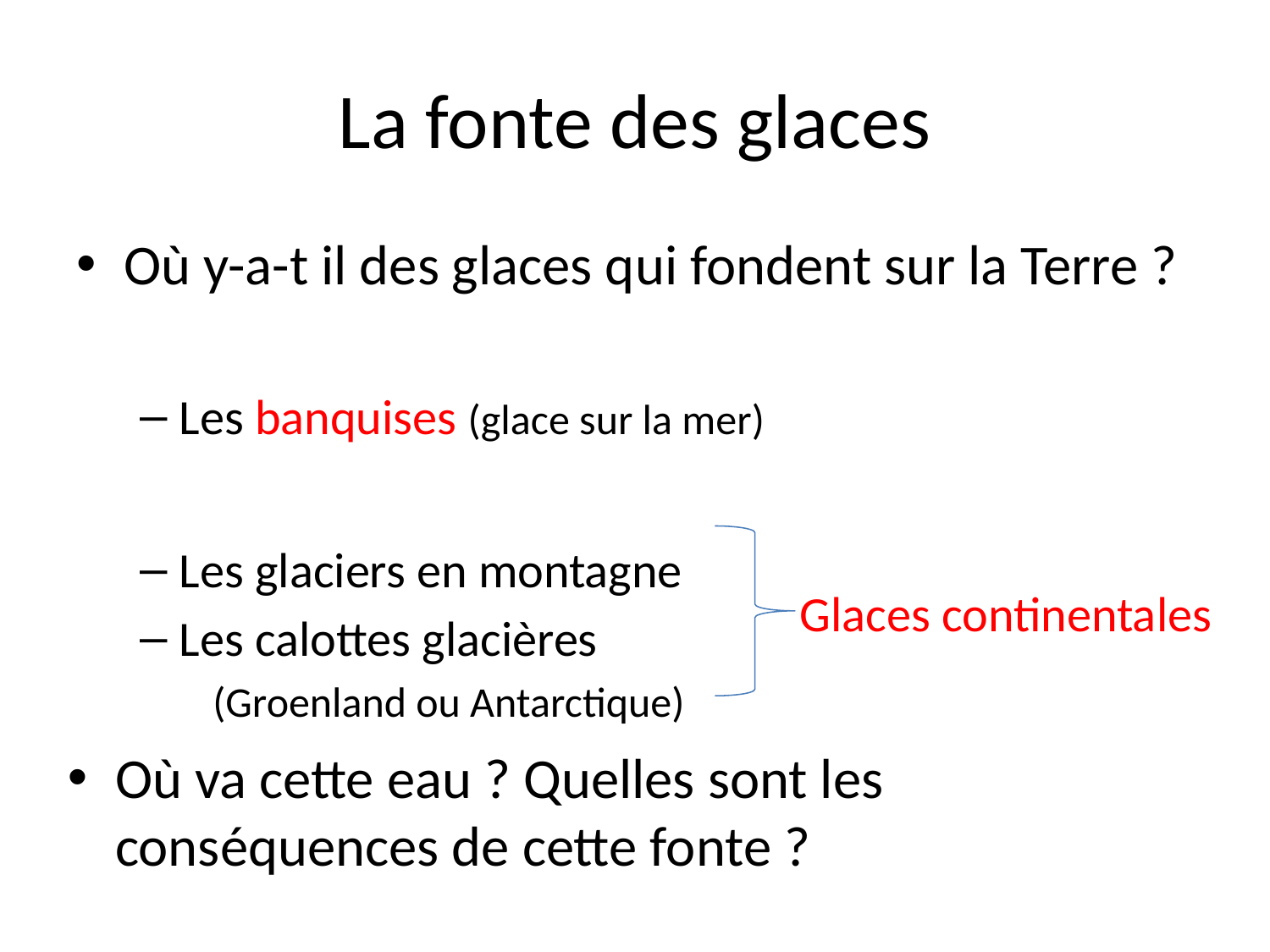

# La fonte des glaces
Où y-a-t il des glaces qui fondent sur la Terre ?

Les banquises (glace sur la mer)

Les glaciers en montagne
Les calottes glacières
 (Groenland ou Antarctique)

Glaces continentales
Où va cette eau ? Quelles sont les conséquences de cette fonte ?